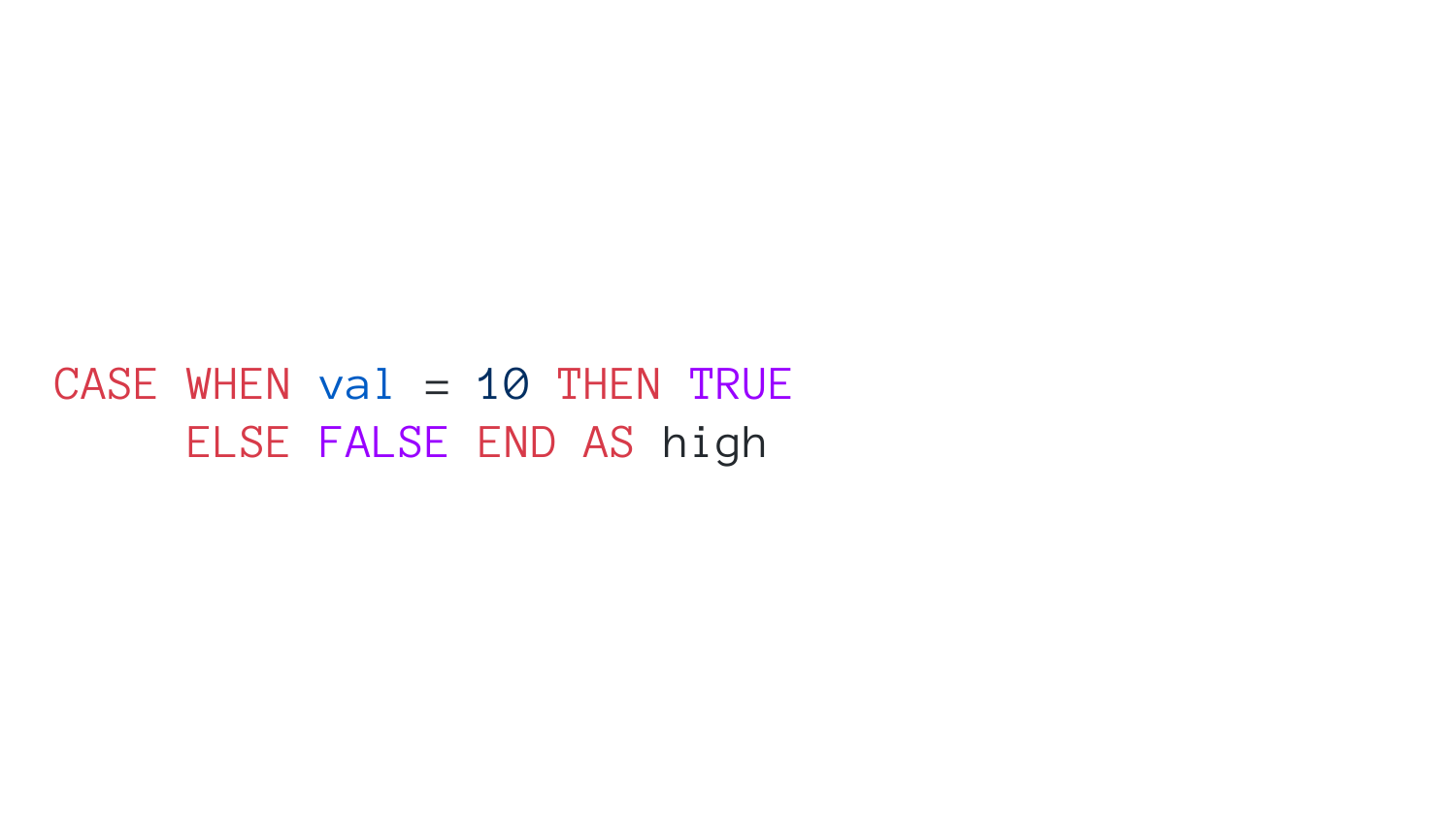

CASE WHEN val = 10 THEN TRUE
     ELSE FALSE END AS high